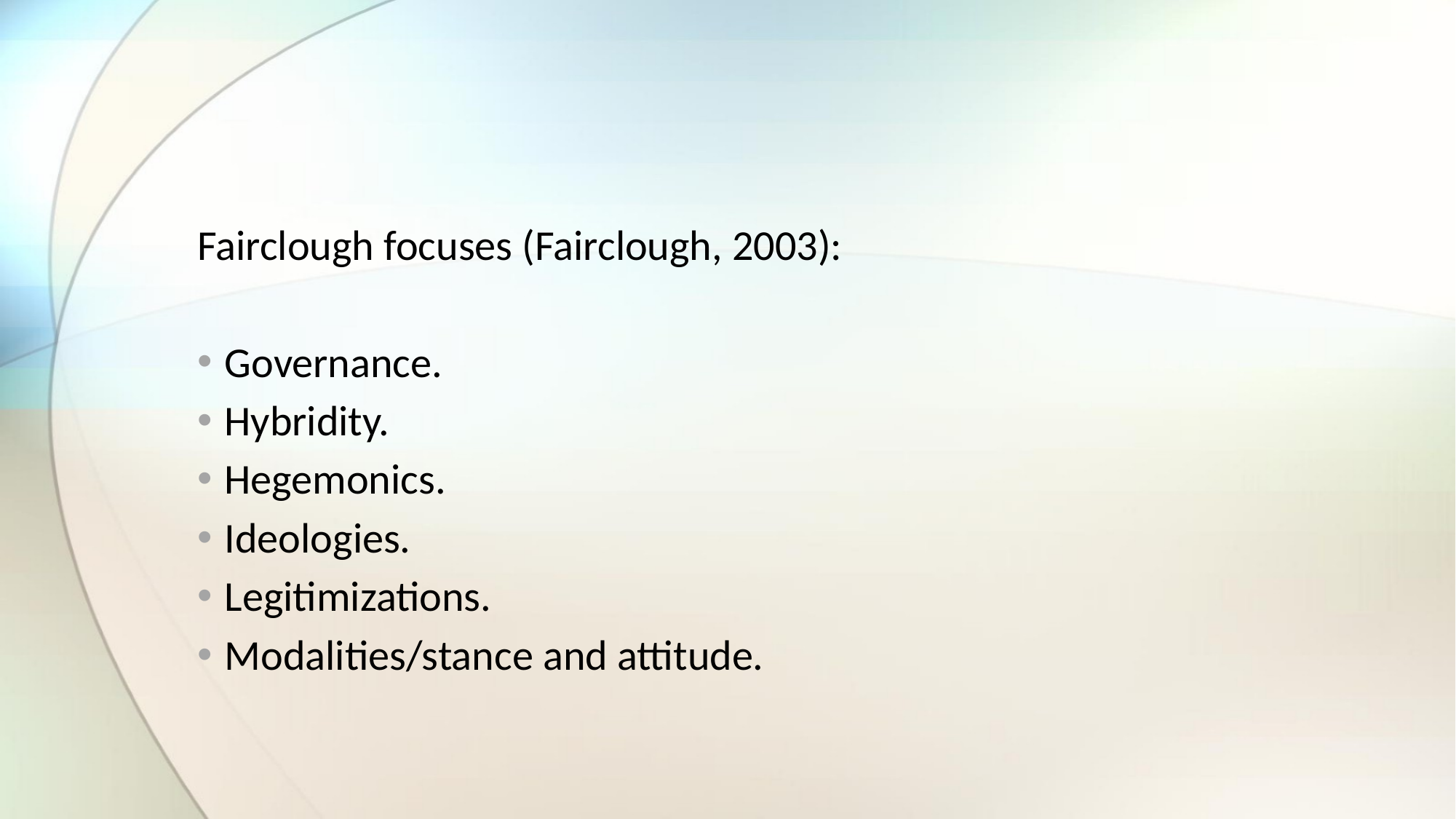

Fairclough focuses (Fairclough, 2003):

Governance.
Hybridity.
Hegemonics.
Ideologies.
Legitimizations.
Modalities/stance and attitude.